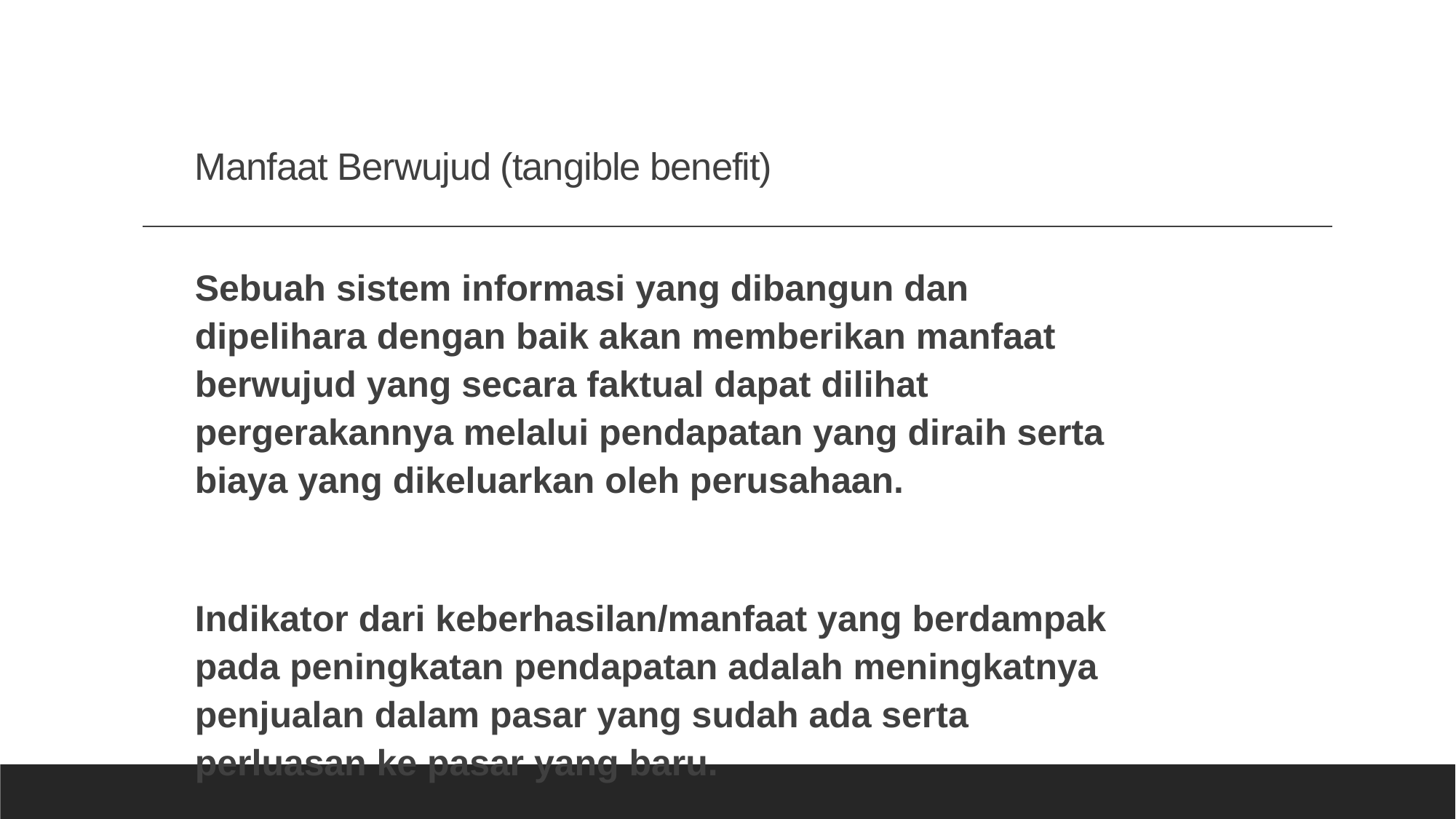

Manfaat Berwujud (tangible benefit)
Sebuah sistem informasi yang dibangun dan dipelihara dengan baik akan memberikan manfaat berwujud yang secara faktual dapat dilihat pergerakannya melalui pendapatan yang diraih serta biaya yang dikeluarkan oleh perusahaan.

Indikator dari keberhasilan/manfaat yang berdampak pada peningkatan pendapatan adalah meningkatnya penjualan dalam pasar yang sudah ada serta perluasan ke pasar yang baru.